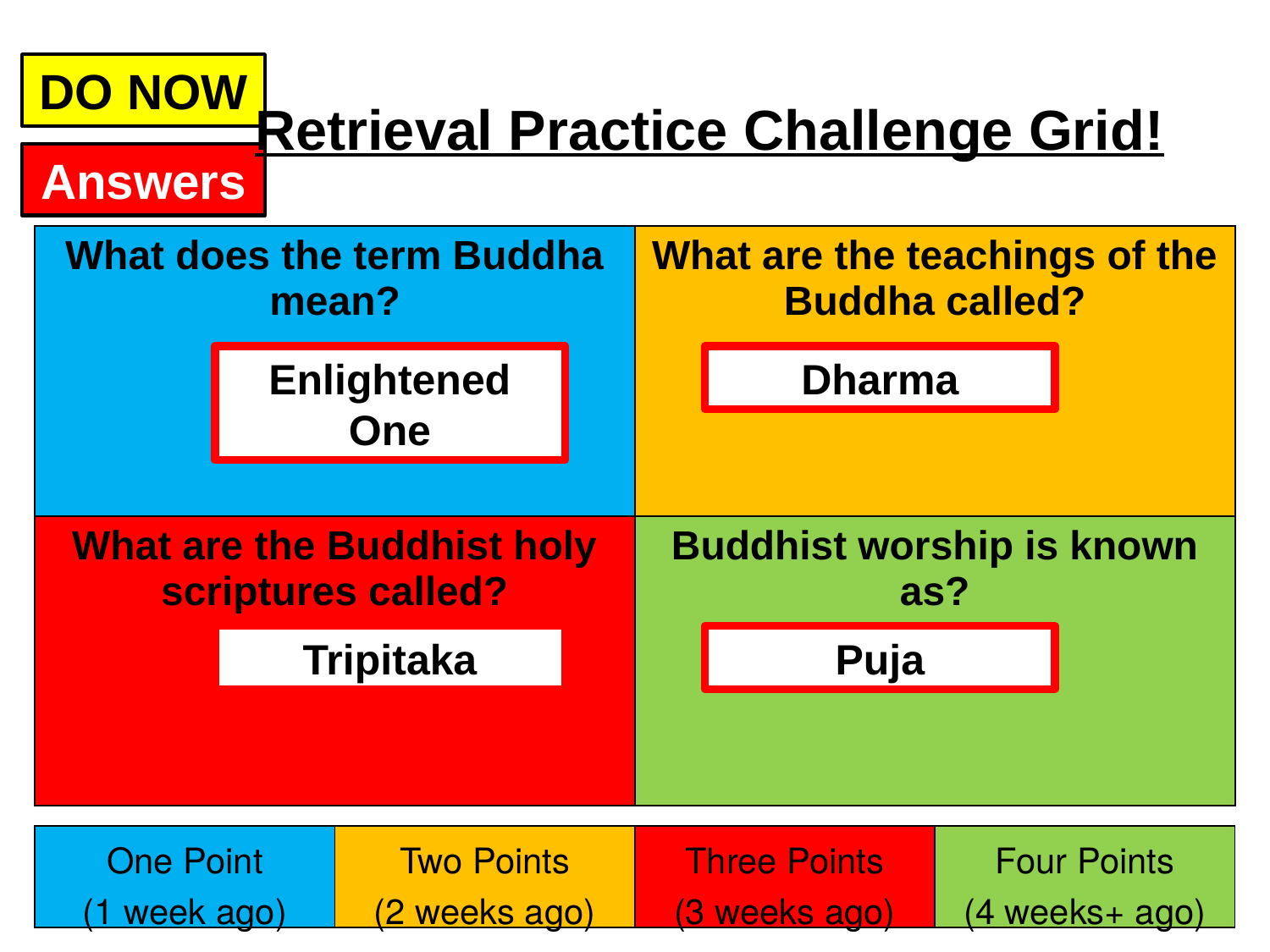

Example
DO NOW
Retrieval Practice Challenge Grid!
Answers
| What does the term Buddha mean? | What are the teachings of the Buddha called? |
| --- | --- |
| What are the Buddhist holy scriptures called? | Buddhist worship is known as? |
Enlightened One
Dharma
Tripitaka
Puja
| One Point (1 week ago) | Two Points (2 weeks ago) | Three Points (3 weeks ago) | Four Points (4 weeks+ ago) |
| --- | --- | --- | --- |